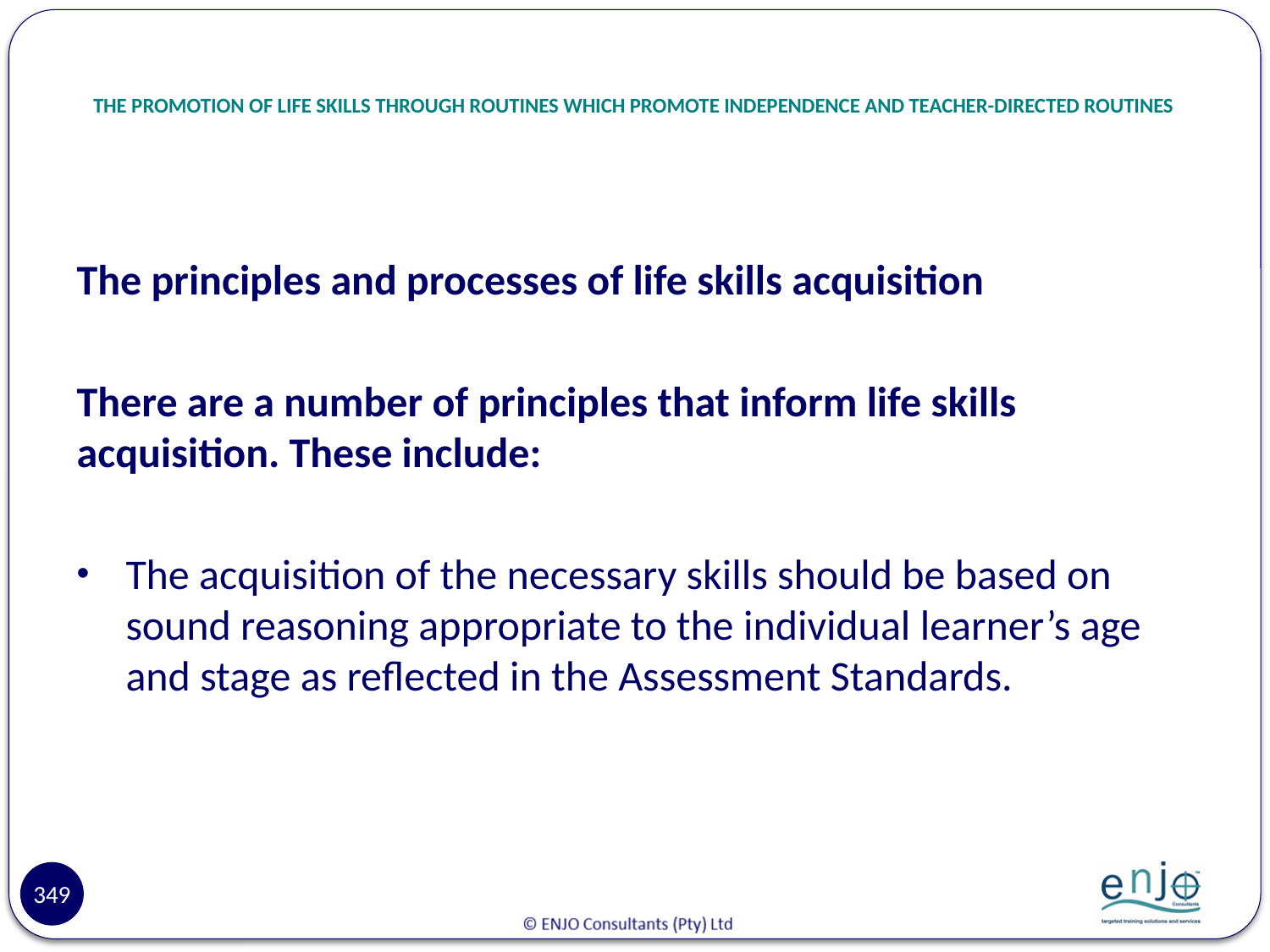

# THE PROMOTION OF LIFE SKILLS THROUGH ROUTINES WHICH PROMOTE INDEPENDENCE AND TEACHER-DIRECTED ROUTINES
The principles and processes of life skills acquisition

There are a number of principles that inform life skills acquisition. These include:

The acquisition of the necessary skills should be based on sound reasoning appropriate to the individual learner’s age and stage as reflected in the Assessment Standards.

349